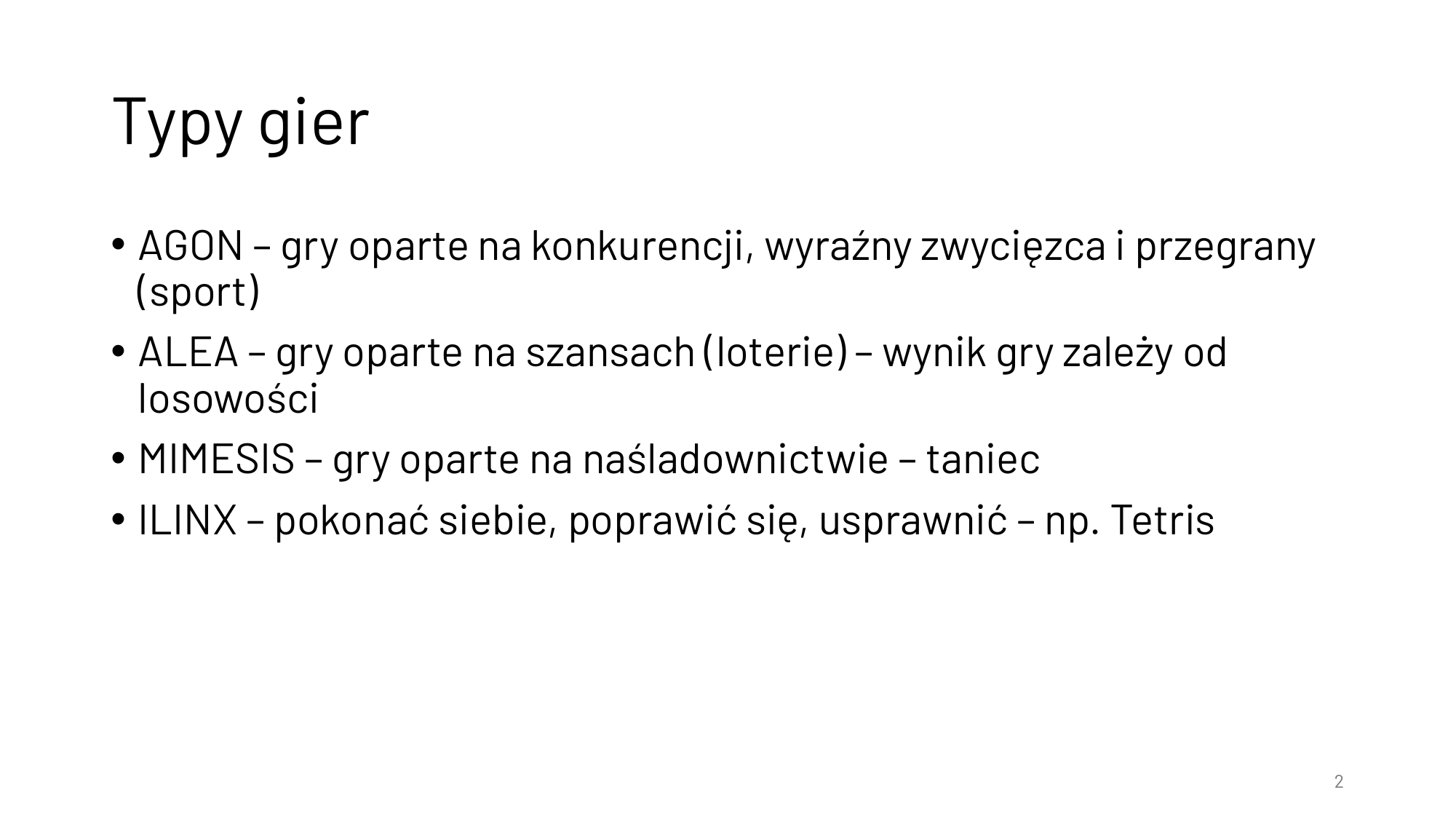

# Typy gier
AGON – gry oparte na konkurencji, wyraźny zwycięzca i przegrany (sport)
ALEA – gry oparte na szansach (loterie) – wynik gry zależy od losowości
MIMESIS – gry oparte na naśladownictwie – taniec
ILINX – pokonać siebie, poprawić się, usprawnić – np. Tetris

2